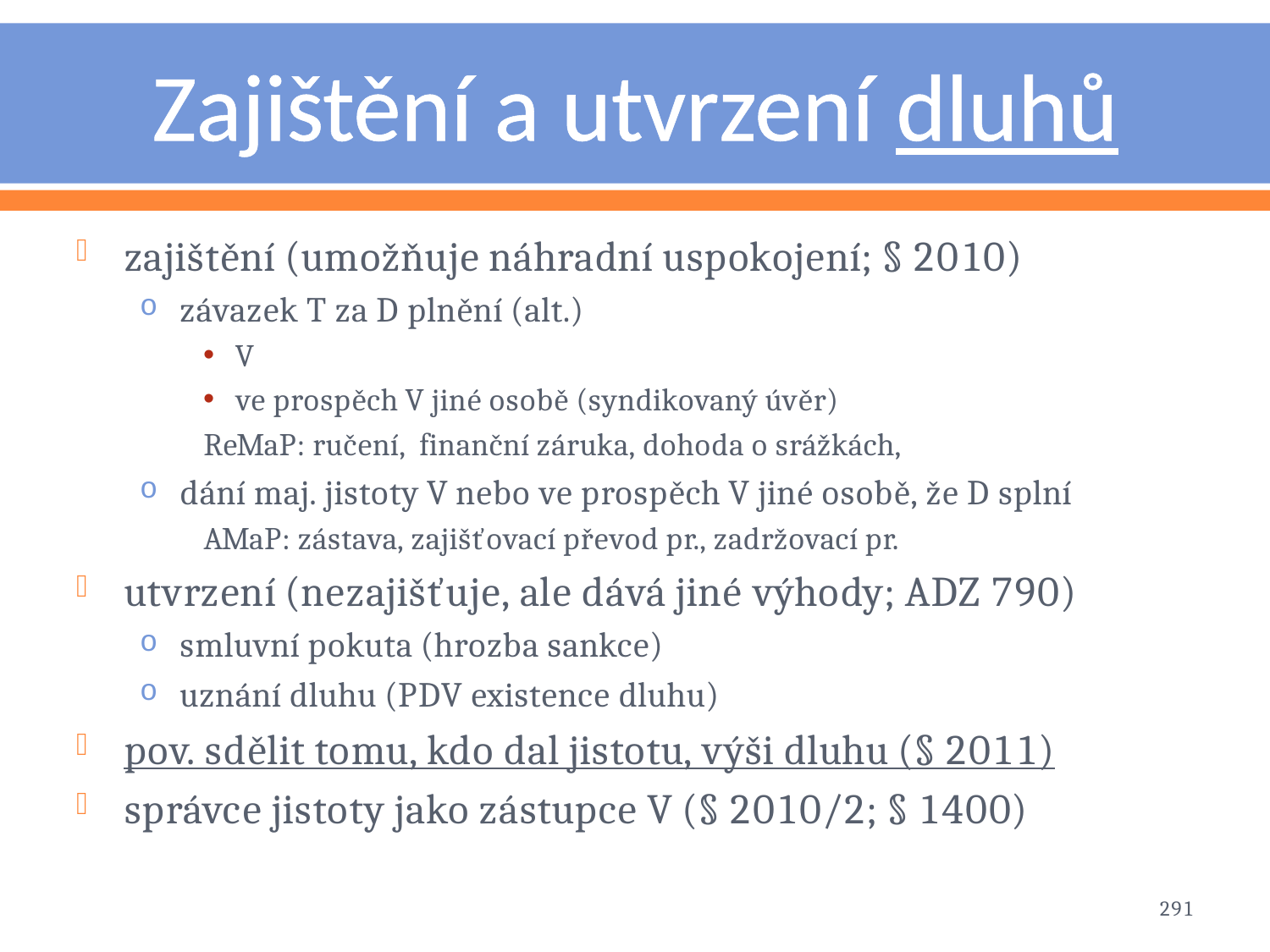

# Zajištění a utvrzení dluhů
zajištění (umožňuje náhradní uspokojení; § 2010)
závazek T za D plnění (alt.)
V
ve prospěch V jiné osobě (syndikovaný úvěr)
ReMaP: ručení,  finanční záruka, dohoda o srážkách,
dání maj. jistoty V nebo ve prospěch V jiné osobě, že D splní
AMaP: zástava, zajišťovací převod pr., zadržovací pr.
utvrzení (nezajišťuje, ale dává jiné výhody; ADZ 790)
smluvní pokuta (hrozba sankce)
uznání dluhu (PDV existence dluhu)
pov. sdělit tomu, kdo dal jistotu, výši dluhu (§ 2011)
správce jistoty jako zástupce V (§ 2010/2; § 1400)
291